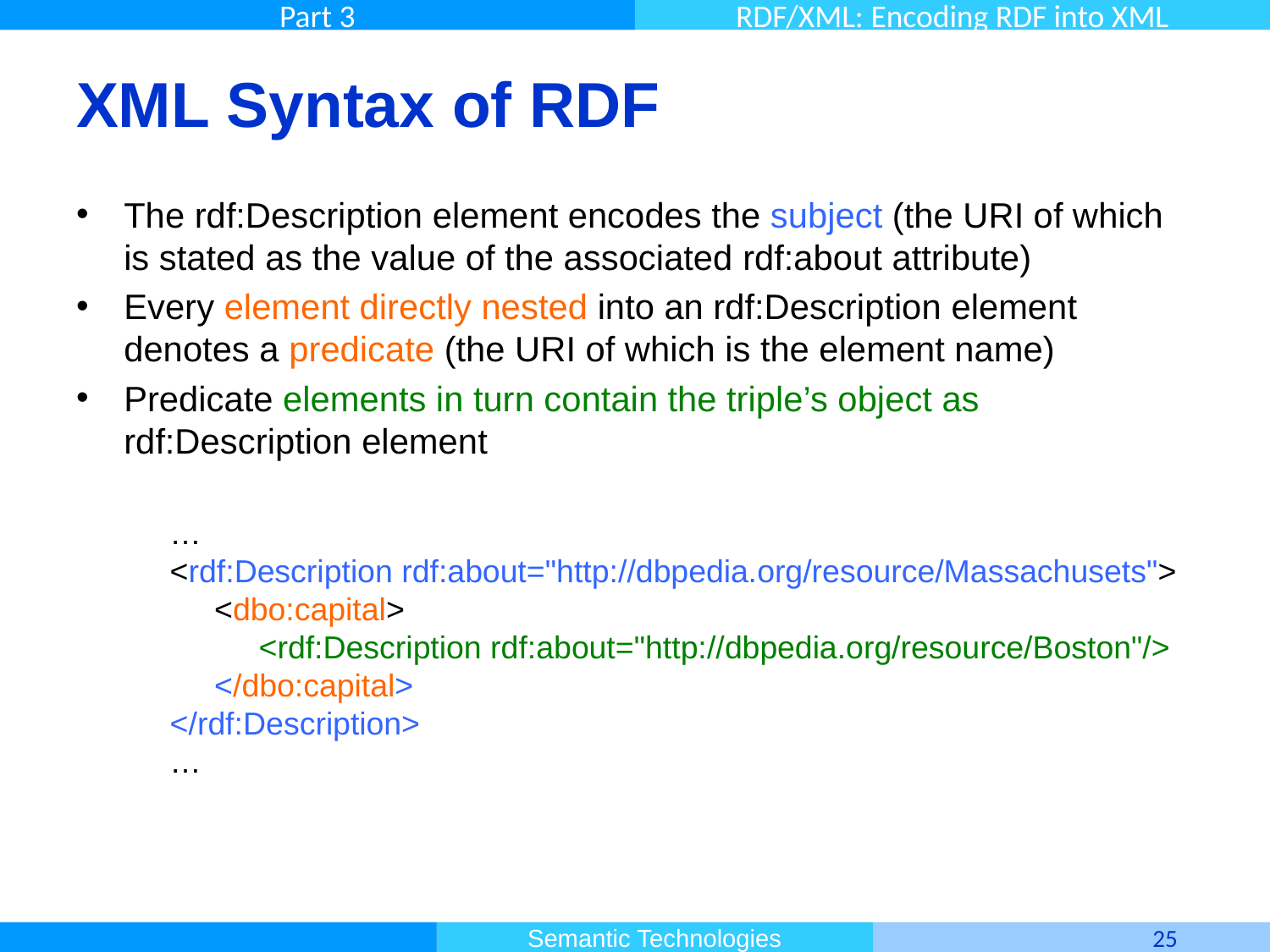

# XML Syntax of RDF
The rdf:Description element encodes the subject (the URI of which is stated as the value of the associated rdf:about attribute)
Every element directly nested into an rdf:Description element denotes a predicate (the URI of which is the element name)
Predicate elements in turn contain the triple’s object as rdf:Description element
     …
     <rdf:Description rdf:about="http://dbpedia.org/resource/Massachusets">
          <dbo:capital>
               <rdf:Description rdf:about="http://dbpedia.org/resource/Boston"/>
          </dbo:capital>
     </rdf:Description>
     …